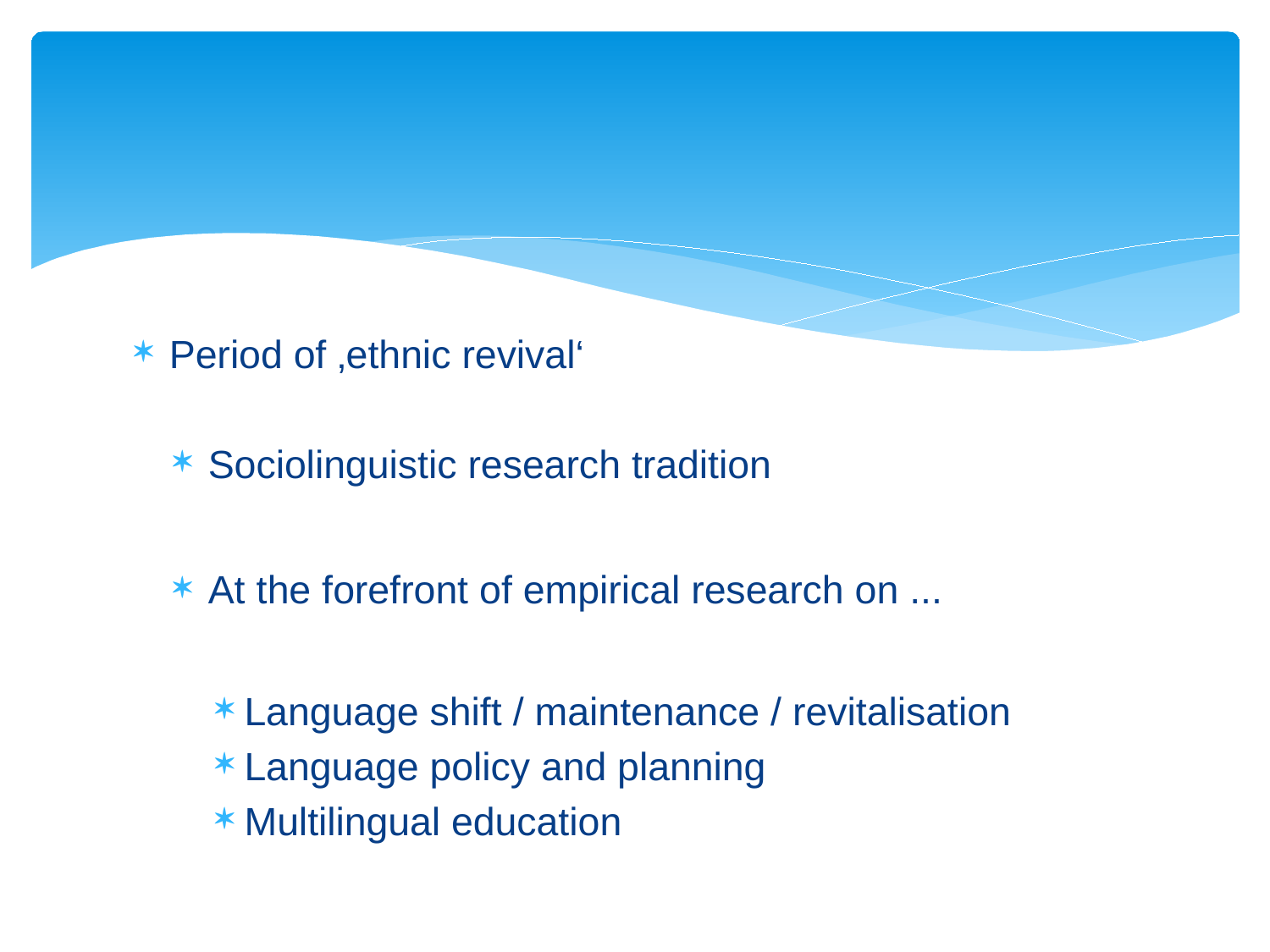

#
Period of ‚ethnic revival‘

Sociolinguistic research tradition

At the forefront of empirical research on ...

Language shift / maintenance / revitalisation
Language policy and planning
Multilingual education